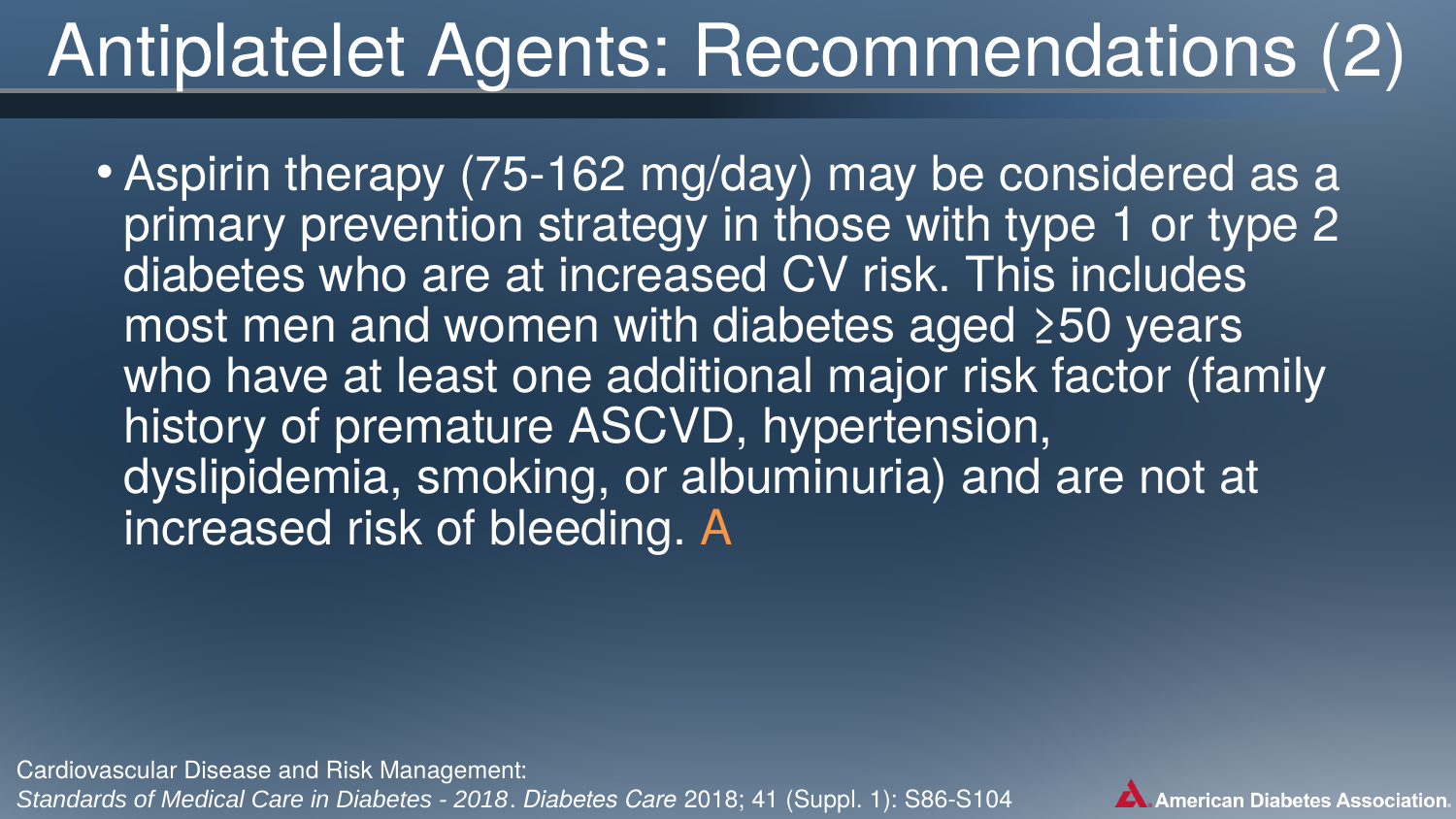

# Antiplatelet Agents: Recommendations (2)
Aspirin therapy (75-162 mg/day) may be considered as a primary prevention strategy in those with type 1 or type 2 diabetes who are at increased CV risk. This includes most men and women with diabetes aged ≥50 years who have at least one additional major risk factor (family history of premature ASCVD, hypertension, dyslipidemia, smoking, or albuminuria) and are not at increased risk of bleeding. A

Cardiovascular Disease and Risk Management:
Standards of Medical Care in Diabetes - 2018. Diabetes Care 2018; 41 (Suppl. 1): S86-S104